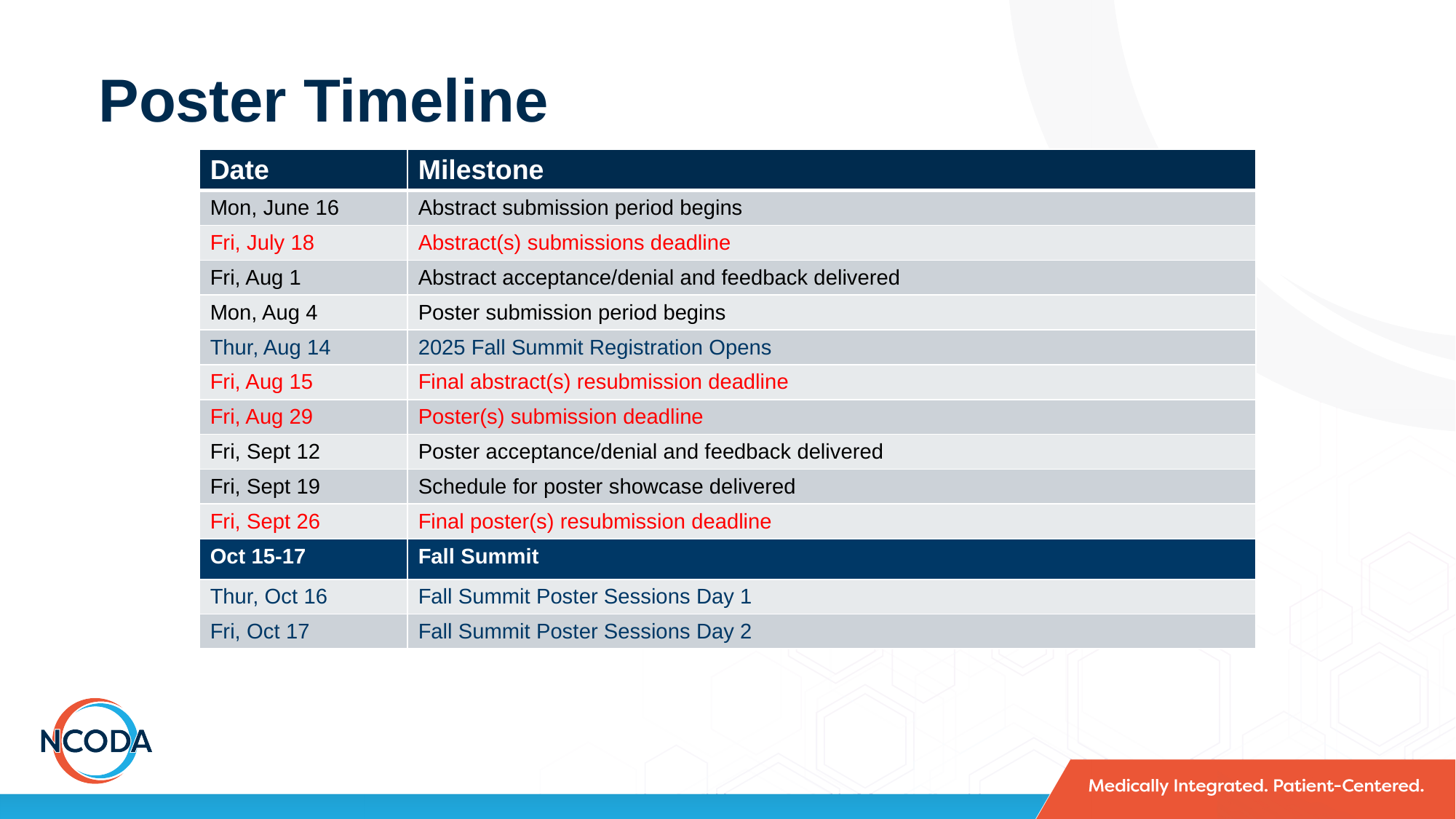

Poster Timeline
| Date | Milestone |
| --- | --- |
| Mon, June 16 | Abstract submission period begins |
| Fri, July 18 | Abstract(s) submissions deadline |
| Fri, Aug 1 | Abstract acceptance/denial and feedback delivered |
| Mon, Aug 4 | Poster submission period begins |
| Thur, Aug 14 | 2025 Fall Summit Registration Opens |
| Fri, Aug 15 | Final abstract(s) resubmission deadline |
| Fri, Aug 29 | Poster(s) submission deadline |
| Fri, Sept 12 | Poster acceptance/denial and feedback delivered |
| Fri, Sept 19 | Schedule for poster showcase delivered |
| Fri, Sept 26 | Final poster(s) resubmission deadline |
| Oct 15-17 | Fall Summit |
| Thur, Oct 16 | Fall Summit Poster Sessions Day 1 |
| Fri, Oct 17 | Fall Summit Poster Sessions Day 2 |